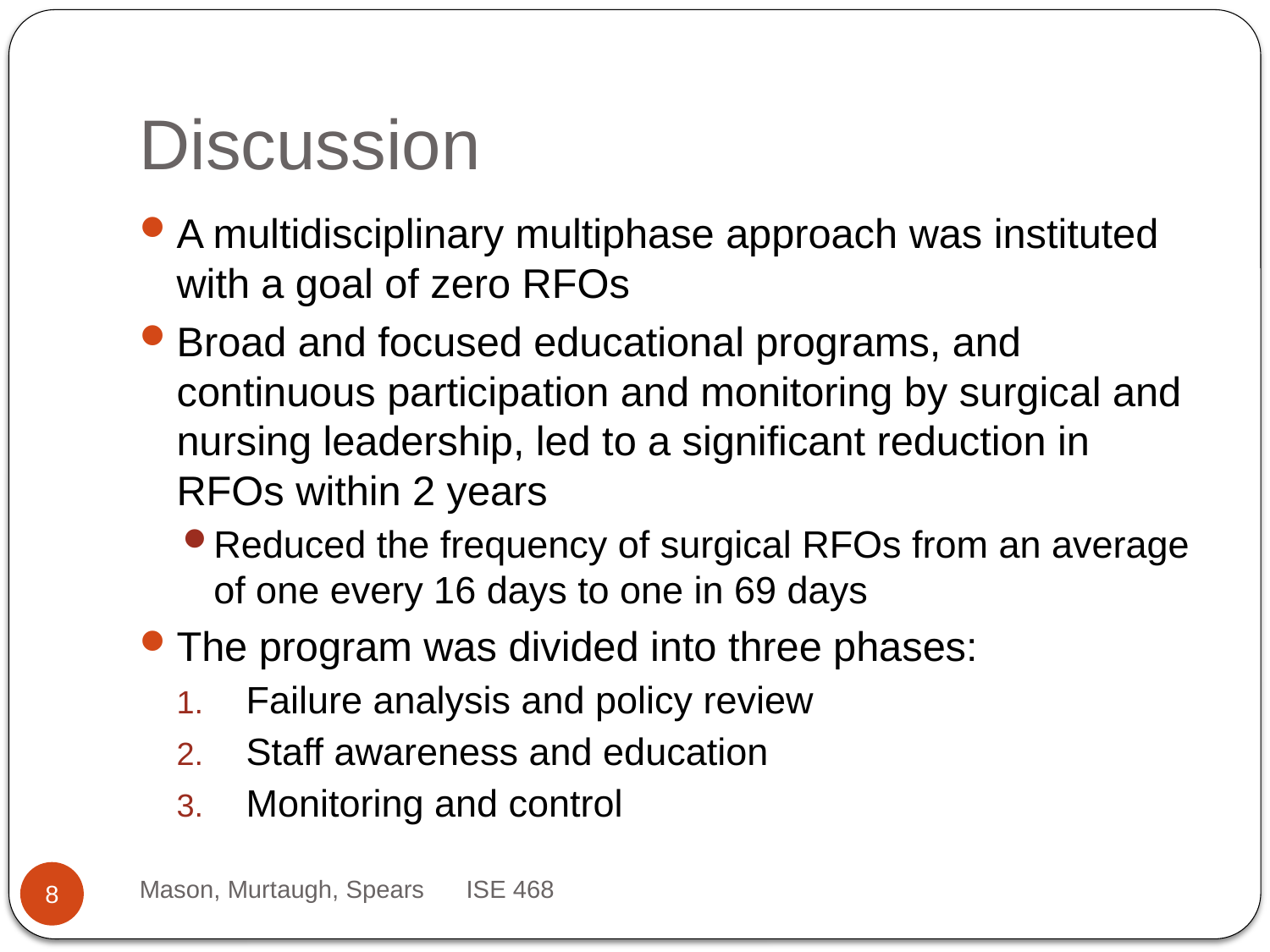

# Discussion
A multidisciplinary multiphase approach was instituted with a goal of zero RFOs
Broad and focused educational programs, and continuous participation and monitoring by surgical and nursing leadership, led to a significant reduction in RFOs within 2 years
Reduced the frequency of surgical RFOs from an average of one every 16 days to one in 69 days
The program was divided into three phases:
Failure analysis and policy review
Staff awareness and education
Monitoring and control
Mason, Murtaugh, Spears      ISE 468
8